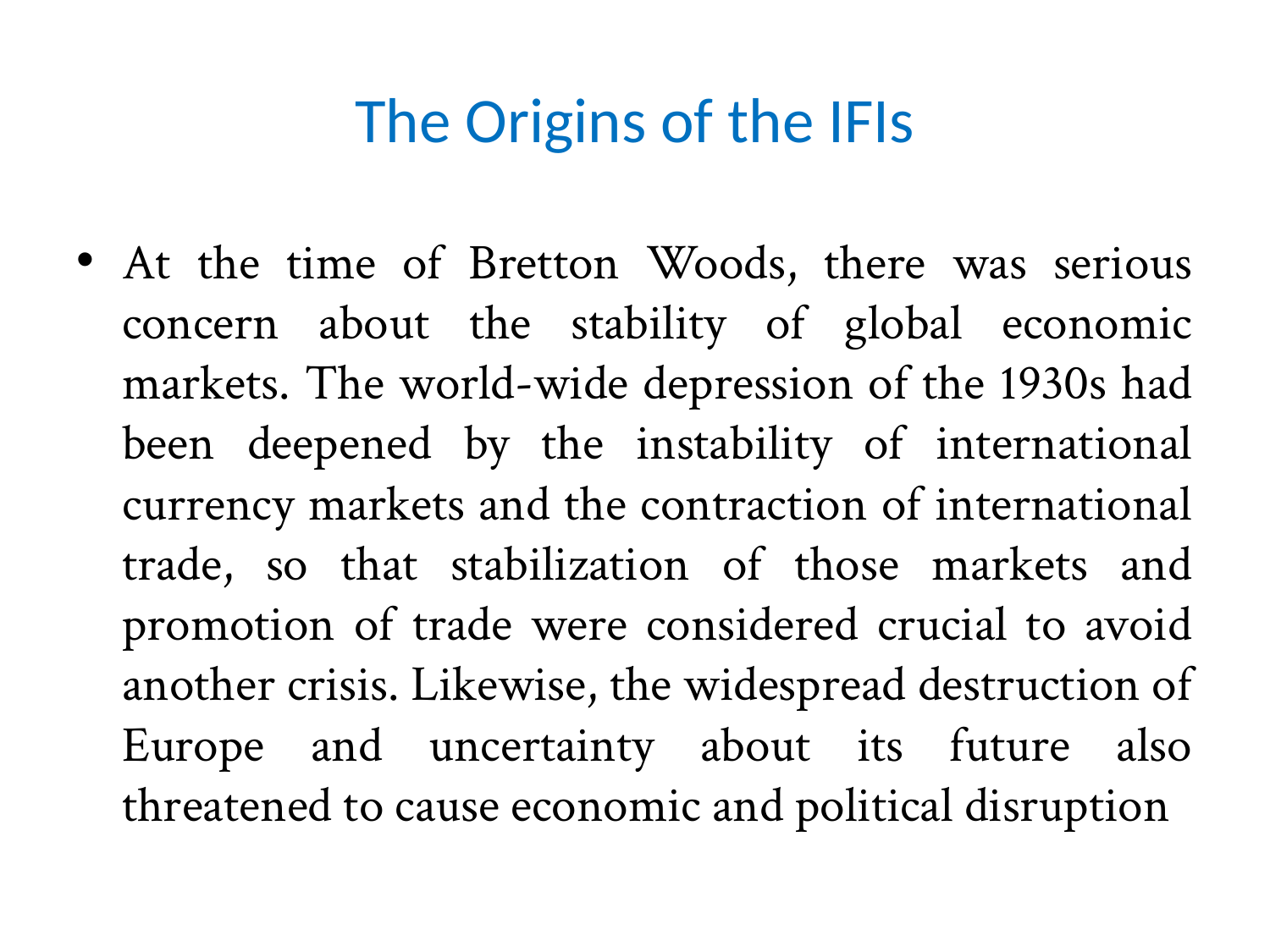

# The Origins of the IFIs
At the time of Bretton Woods, there was serious concern about the stability of global economic markets. The world-wide depression of the 1930s had been deepened by the instability of international currency markets and the contraction of international trade, so that stabilization of those markets and promotion of trade were considered crucial to avoid another crisis. Likewise, the widespread destruction of Europe and uncertainty about its future also threatened to cause economic and political disruption